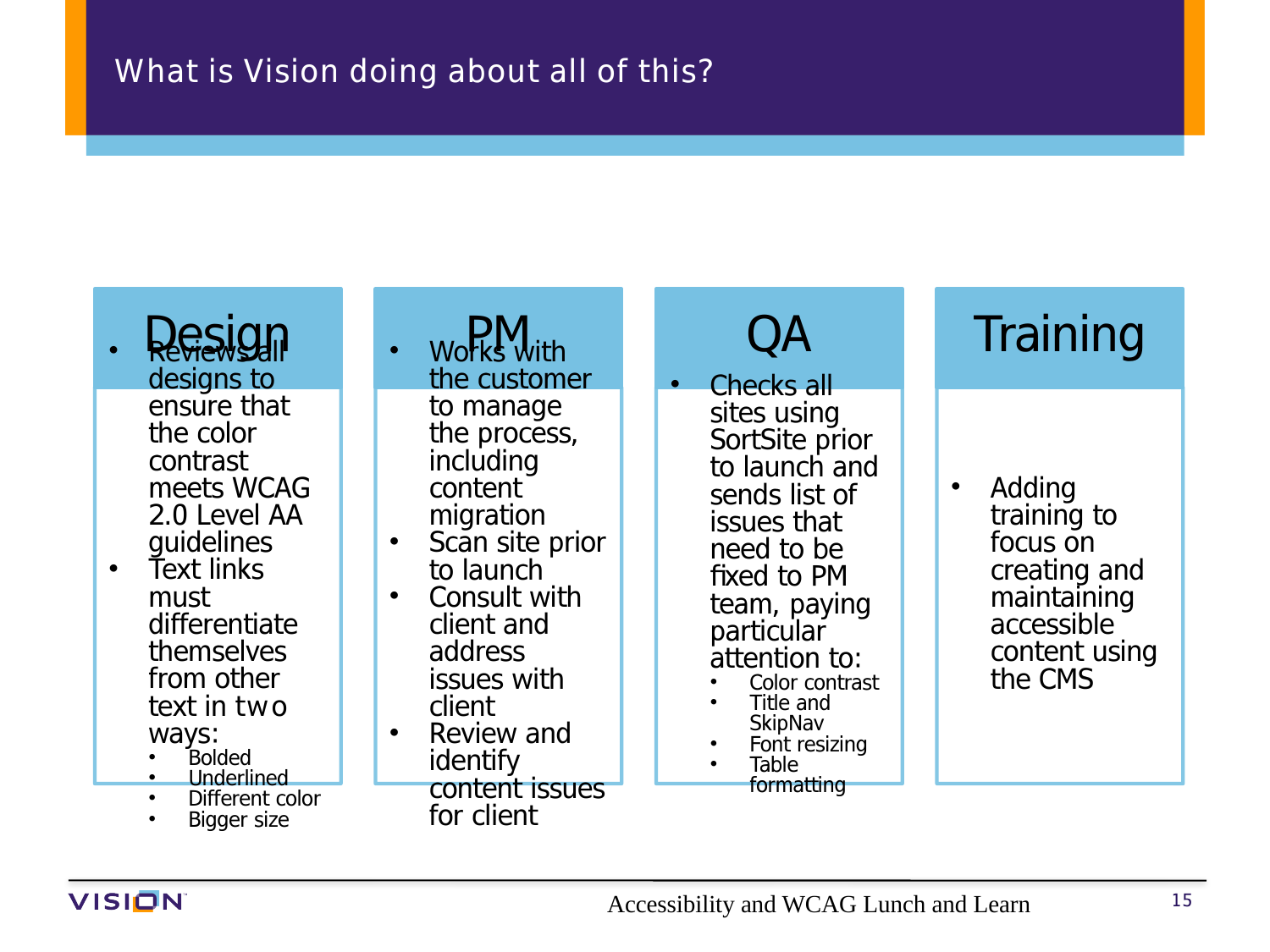

# What is Vision doing about all of this?
Design
Reviews all designs to ensure that the color contrast meets WCAG 2.0 Level AA guidelines
PM
Works with the customer to manage the process, including content migration
QA
Checks all sites using SortSite prior to launch and sends list of issues that need to be fixed to PM team, paying particular attention to:
Training
Scan site prior to launch
Consult with client and address issues with client
Adding training to focus on creating and maintaining accessible content using the CMS
Text links must differentiate themselves from other text in two ways:
Bolded
Underlined
Different color
Bigger size
Color contrast
Title and SkipNav
Font resizing
Table formatting
Review and identify content issues for client
Accessibility and WCAG Lunch and Learn
15